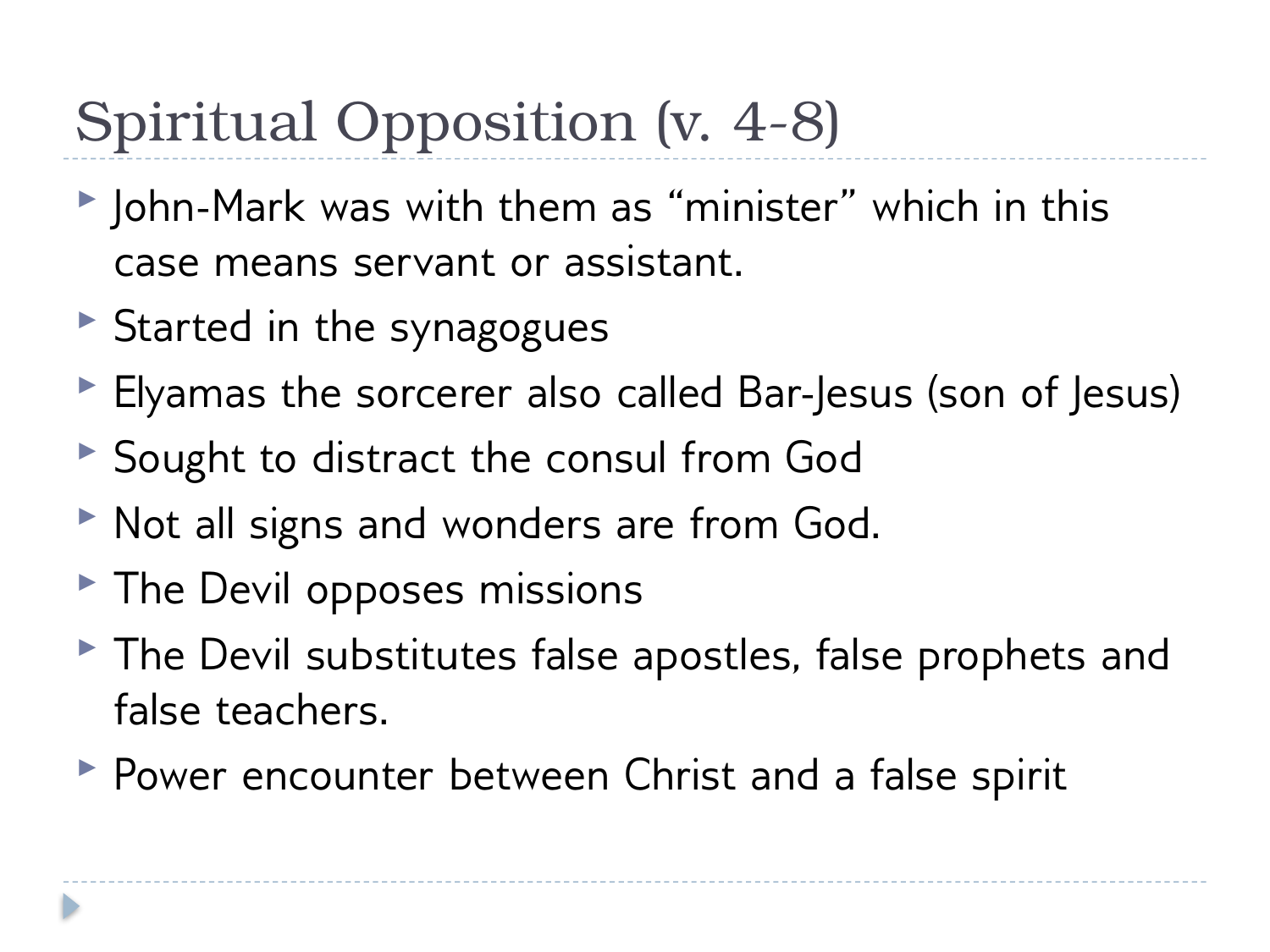

# Spiritual Opposition (v. 4-8)
John-Mark was with them as “minister” which in this case means servant or assistant.
Started in the synagogues
Elyamas the sorcerer also called Bar-Jesus (son of Jesus)
Sought to distract the consul from God
Not all signs and wonders are from God.
The Devil opposes missions
The Devil substitutes false apostles, false prophets and false teachers.
Power encounter between Christ and a false spirit